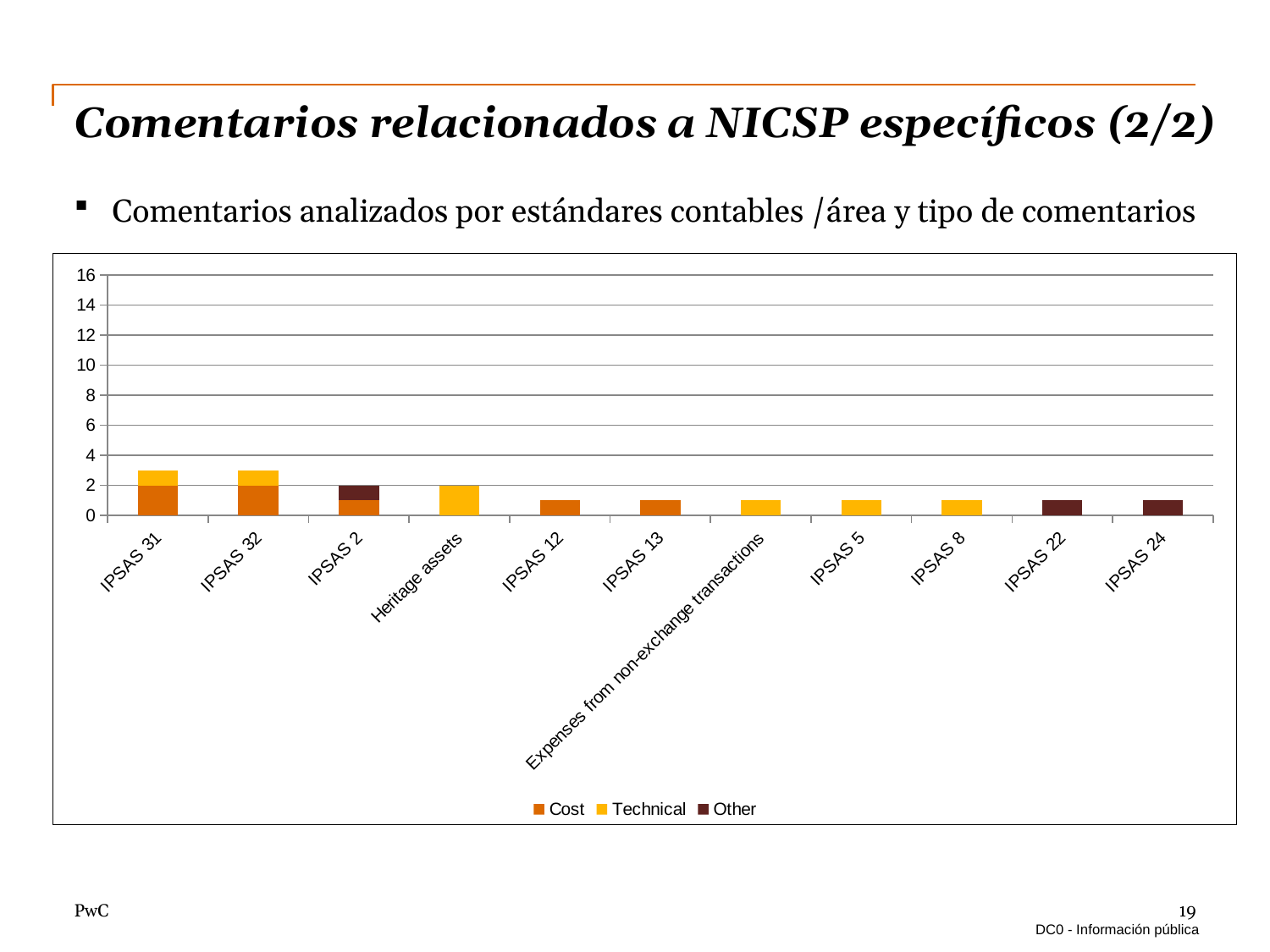

# Comentarios relacionados a NICSP específicos (2/2)
Comentarios analizados por estándares contables /área y tipo de comentarios

### Chart

| Category |  |  |  |
|---|---|---|---|
| IPSAS 31 | 2.0 | 1.0 | None |
| IPSAS 32 | 2.0 | 1.0 | None |
| IPSAS 2 | 1.0 | None | 1.0 |
| Heritage assets | None | 2.0 | None |
| IPSAS 12 | 1.0 | None | None |
| IPSAS 13 | 1.0 | None | None |
| Expenses from non-exchange transactions | None | 1.0 | None |
| IPSAS 5 | None | 1.0 | None |
| IPSAS 8 | None | 1.0 | None |
| IPSAS 22 | None | None | 1.0 |
| IPSAS 24 | None | None | 1.0 |
19